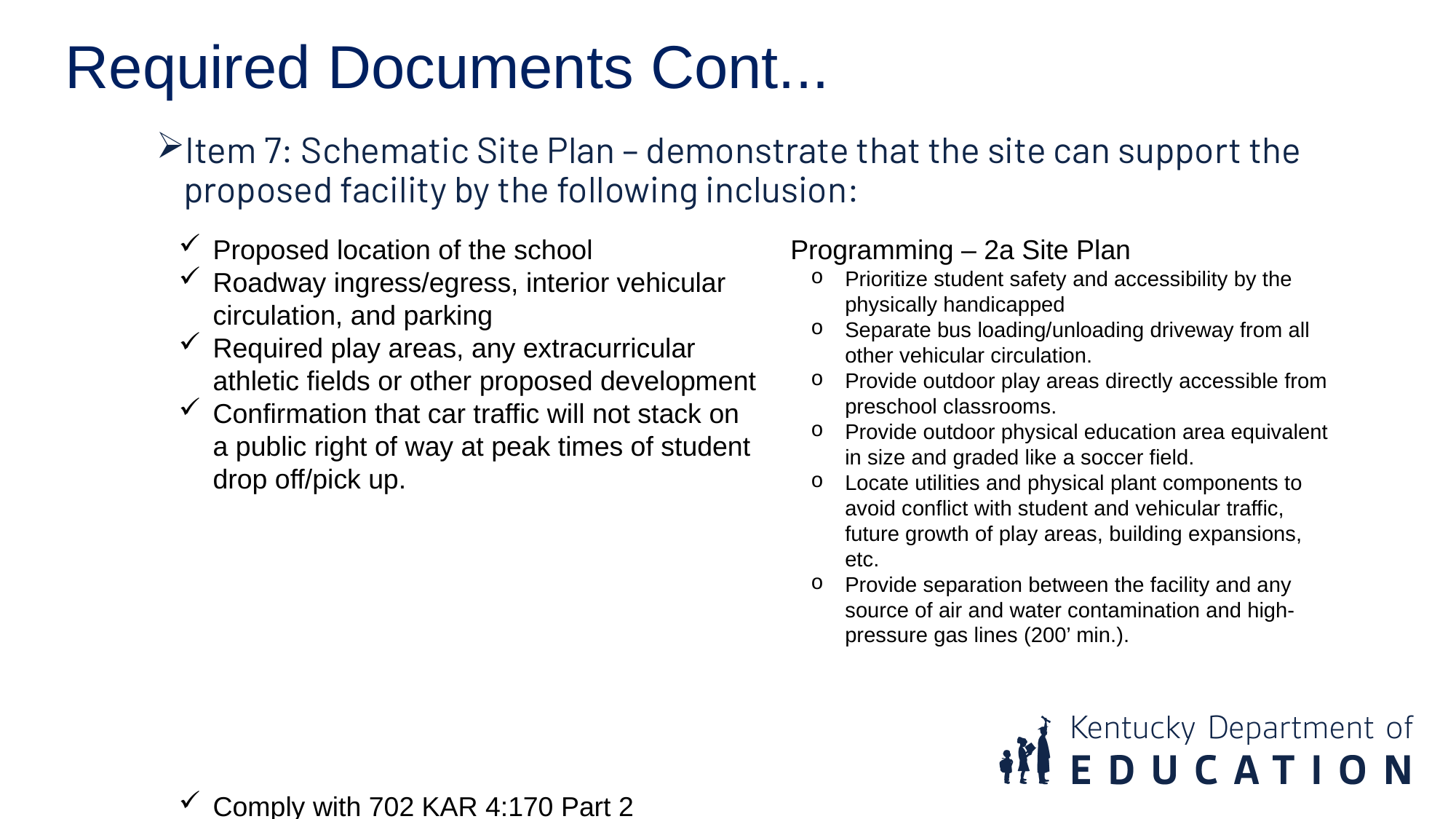

Required Documents Cont...
Item 7: Schematic Site Plan – demonstrate that the site can support the proposed facility by the following inclusion:

Proposed location of the school
Roadway ingress/egress, interior vehicular circulation, and parking
Required play areas, any extracurricular athletic fields or other proposed development
Confirmation that car traffic will not stack on a public right of way at peak times of student drop off/pick up.

Comply with 702 KAR 4:170 Part 2 Programming – 2a Site Plan
Prioritize student safety and accessibility by the physically handicapped
Separate bus loading/unloading driveway from all other vehicular circulation.
Provide outdoor play areas directly accessible from preschool classrooms.
Provide outdoor physical education area equivalent in size and graded like a soccer field.
Locate utilities and physical plant components to avoid conflict with student and vehicular traffic, future growth of play areas, building expansions, etc.
Provide separation between the facility and any source of air and water contamination and high-pressure gas lines (200’ min.).